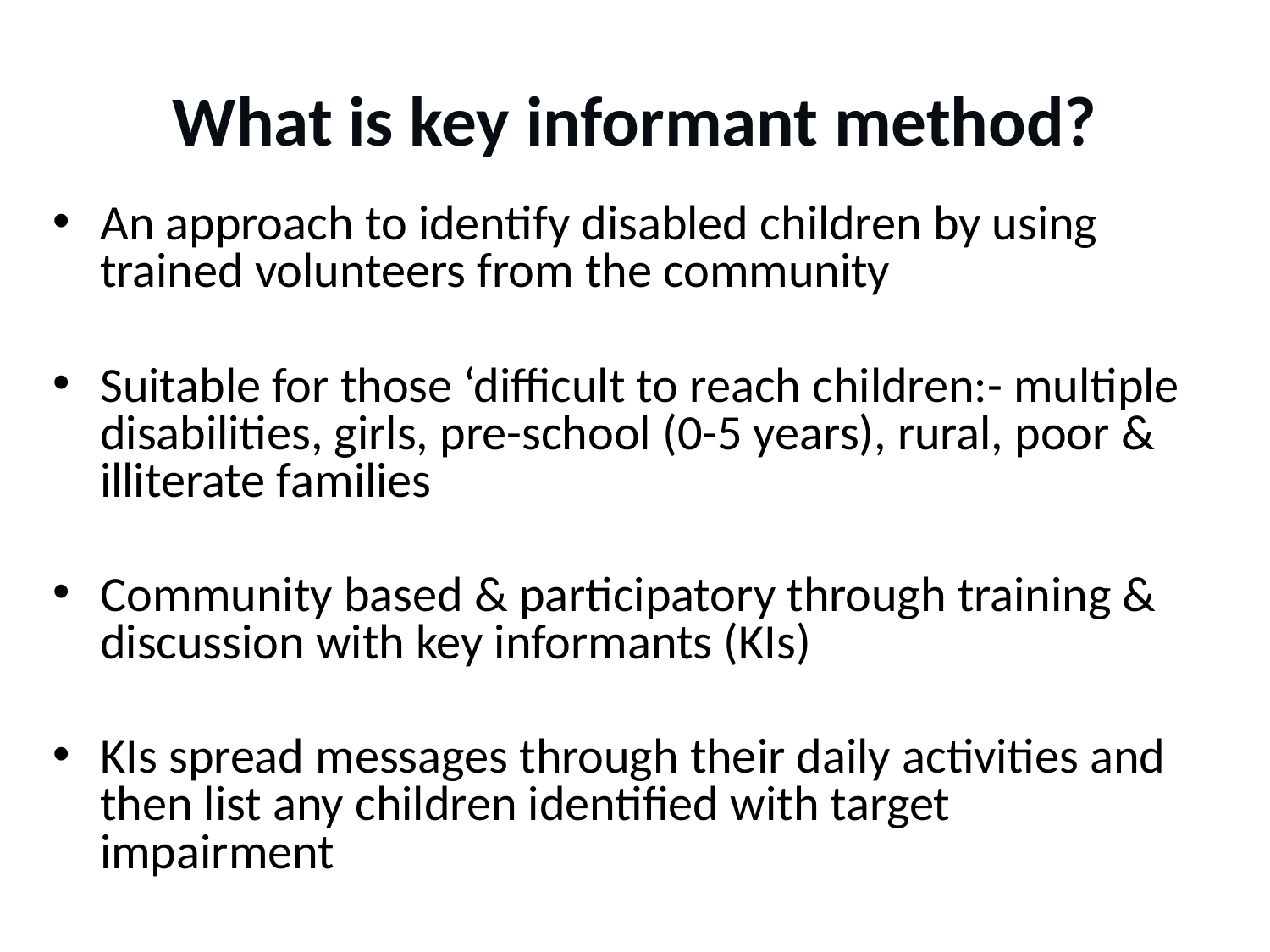

# What is key informant method?
An approach to identify disabled children by using trained volunteers from the community

Suitable for those ‘difficult to reach children:- multiple disabilities, girls, pre-school (0-5 years), rural, poor & illiterate families

Community based & participatory through training & discussion with key informants (KIs)

KIs spread messages through their daily activities and then list any children identified with target impairment